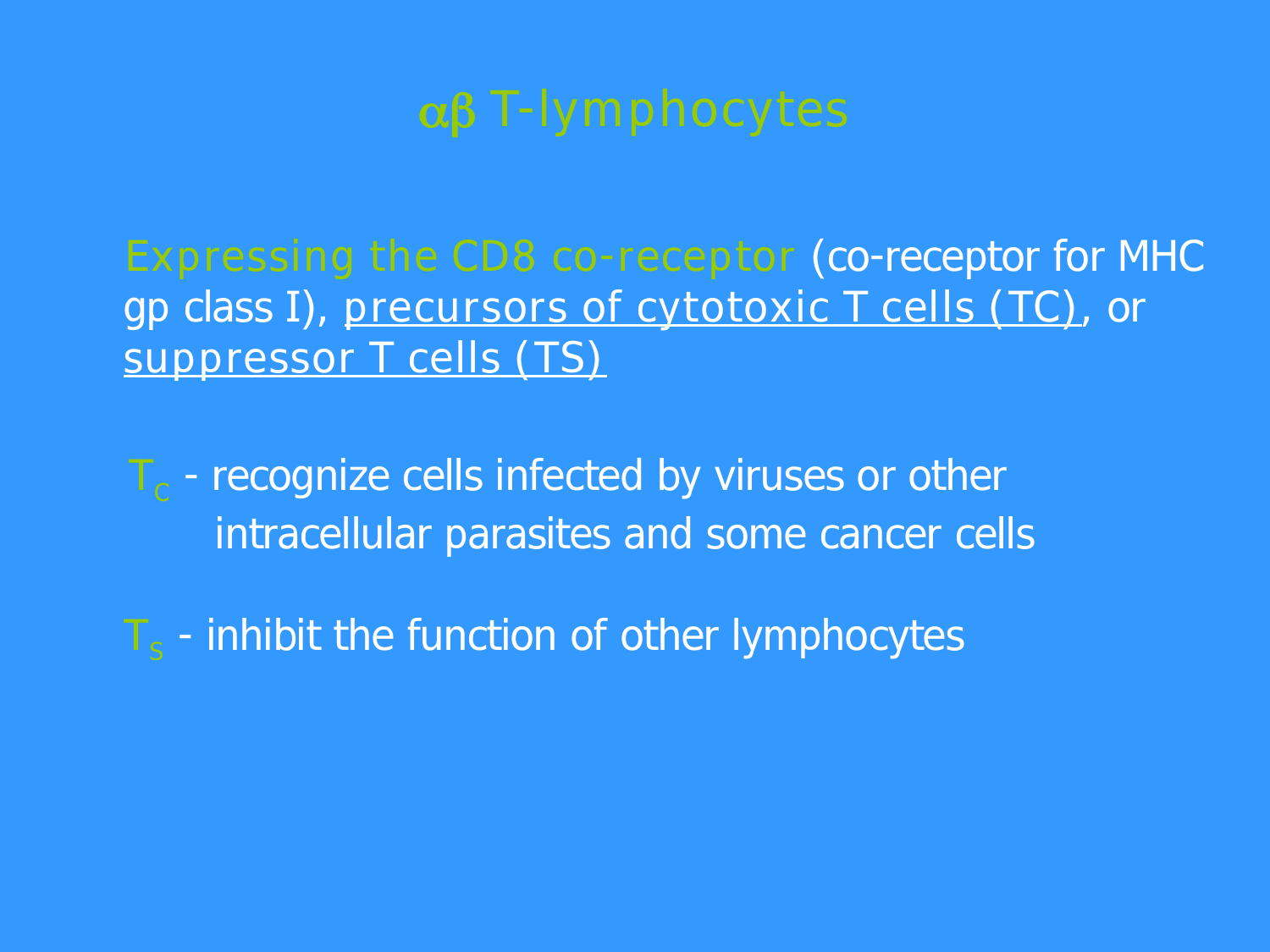

# αβ T-lymphocytes
    Expressing the CD8 co-receptor (co-receptor for MHC gp class I), precursors of cytotoxic T cells (TC), or suppressor T cells (TS)

    TC - recognize cells infected by viruses or other
       intracellular parasites and some cancer cells
TS - inhibit the function of other lymphocytes